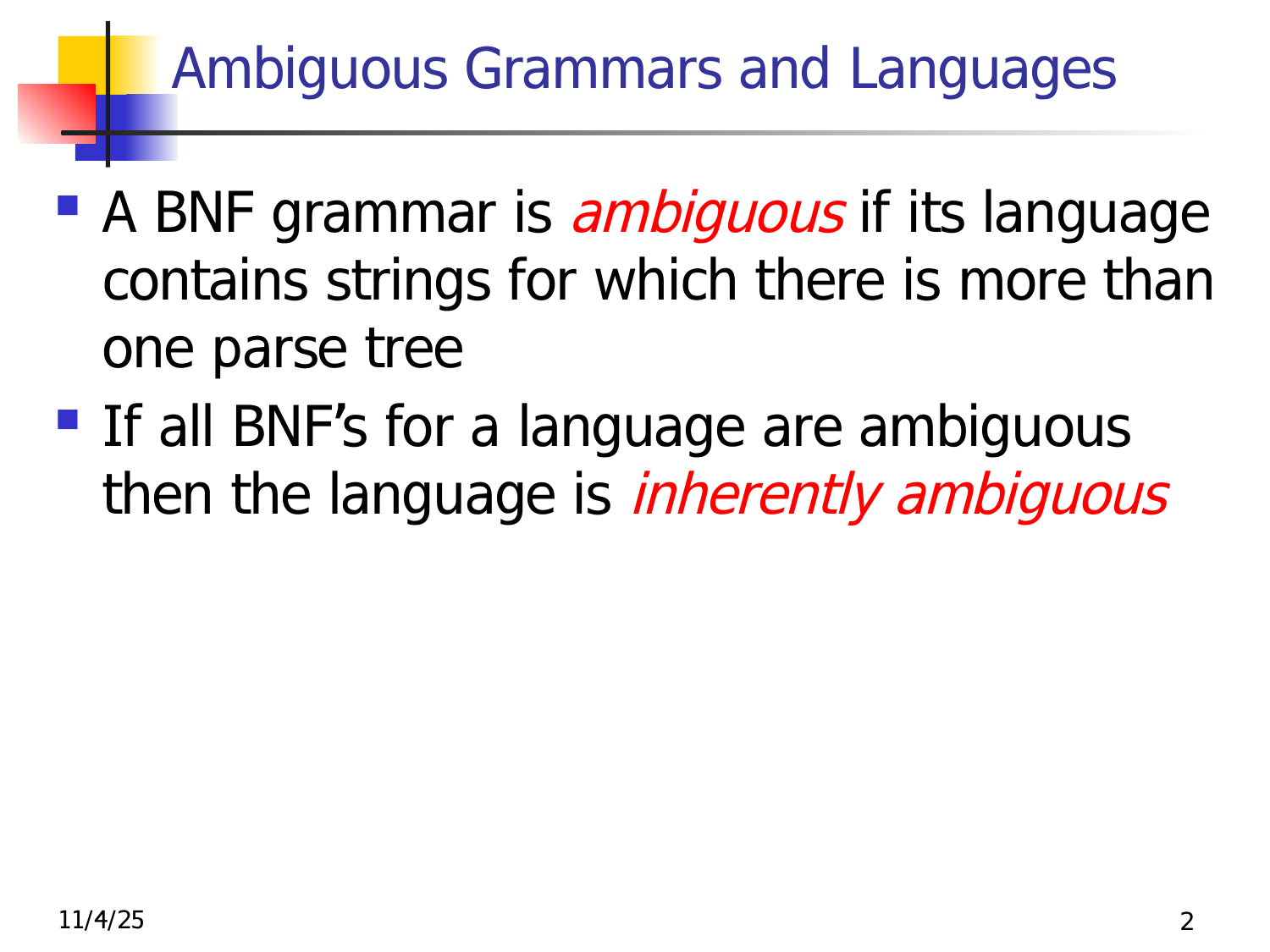

# Ambiguous Grammars and Languages
A BNF grammar is ambiguous if its language contains strings for which there is more than one parse tree
If all BNF’s for a language are ambiguous then the language is inherently ambiguous
11/4/25
2